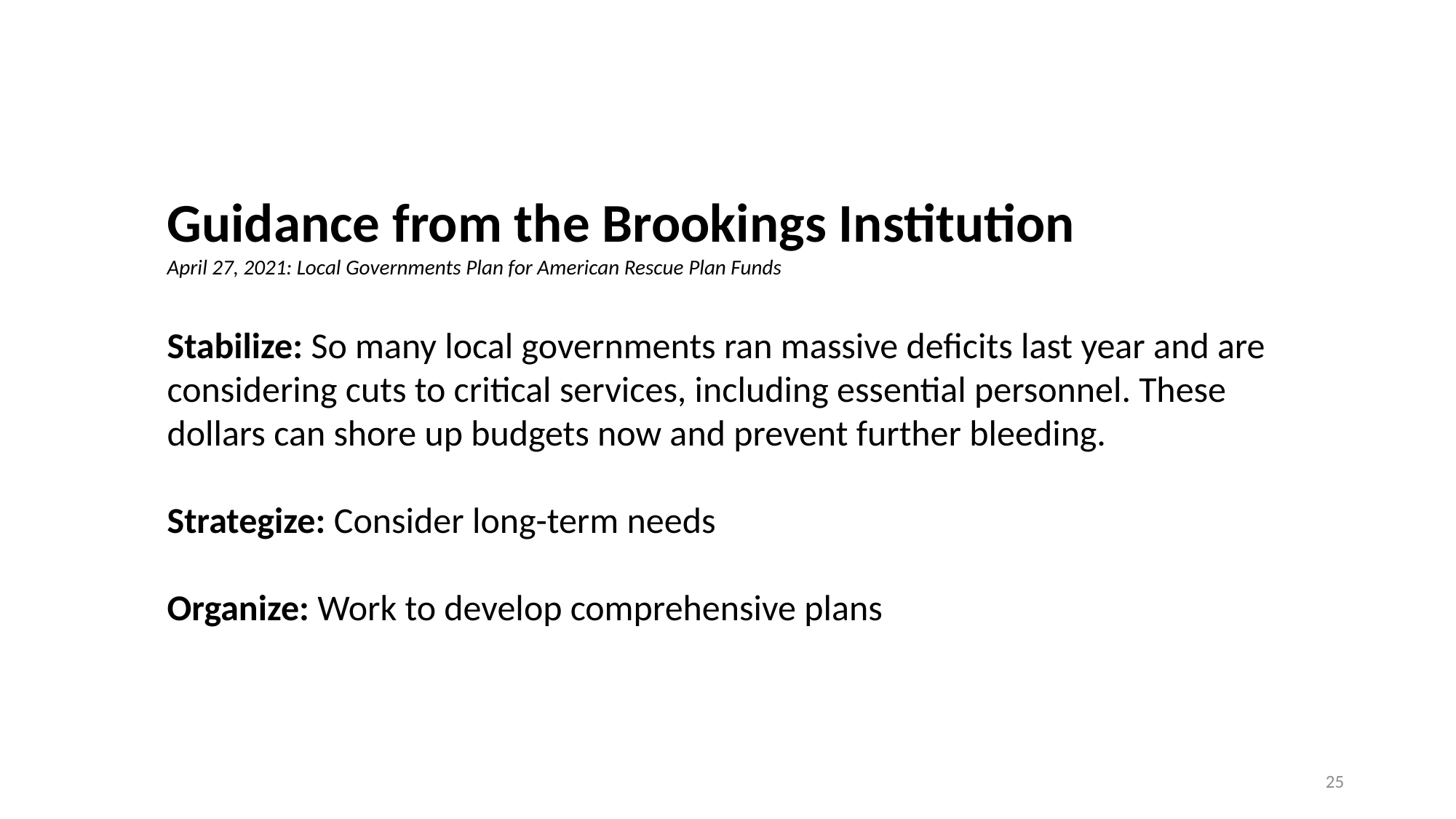

Guidance from the Brookings Institution
April 27, 2021: Local Governments Plan for American Rescue Plan Funds

Stabilize: So many local governments ran massive deficits last year and are considering cuts to critical services, including essential personnel. These dollars can shore up budgets now and prevent further bleeding.

Strategize: Consider long-term needs

Organize: Work to develop comprehensive plans
25